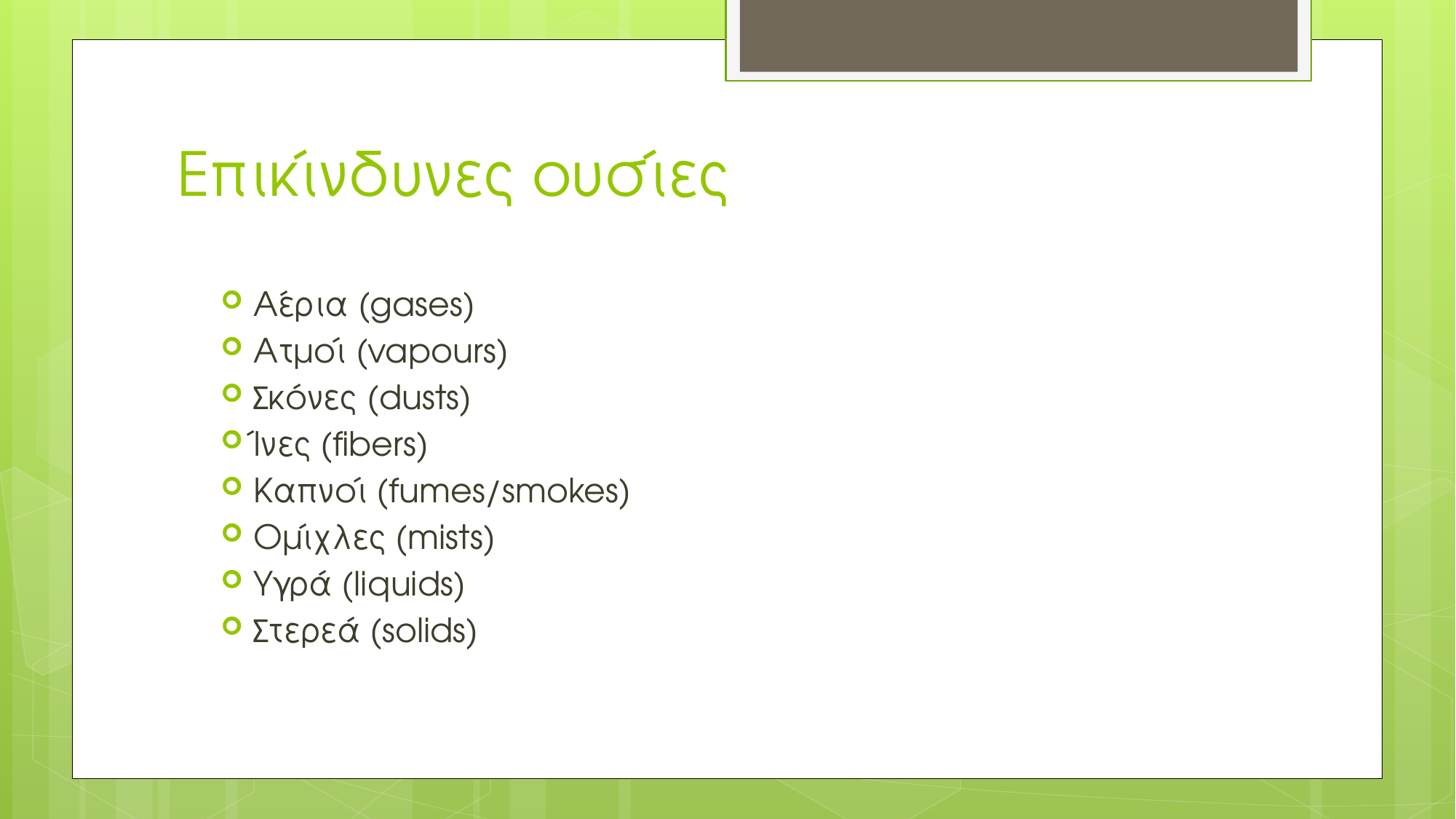

# Επικίνδυνες ουσίες
Αέρια (gases)
Ατμοί (vapours)
Σκόνες (dusts)
Ίνες (fibers)
Καπνοί (fumes/smokes)
Ομίχλες (mists)
Υγρά (liquids)
Στερεά (solids)